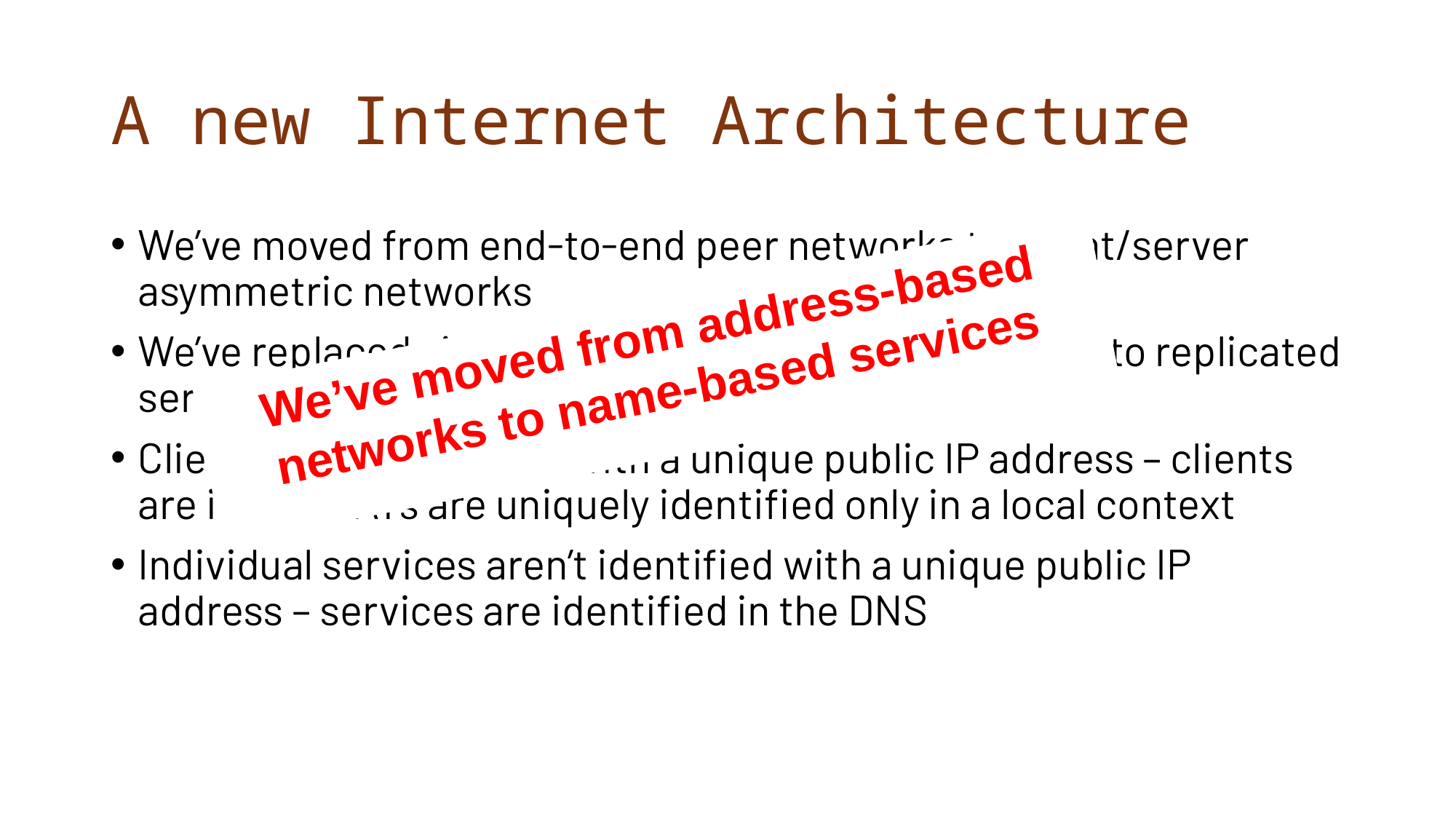

# A new Internet Architecture
We’ve moved from end-to-end peer networks to client/server asymmetric networks
We’ve replaced single platform servers-plus-network to replicated servers-minus-network with CDNs
Clients aren’t identified with a unique public IP address – clients  are inside NATs are uniquely identified only in a local context
Individual services aren’t identified with a unique public IP address – services are identified in the DNS
We’ve moved from address-based networks to name-based services